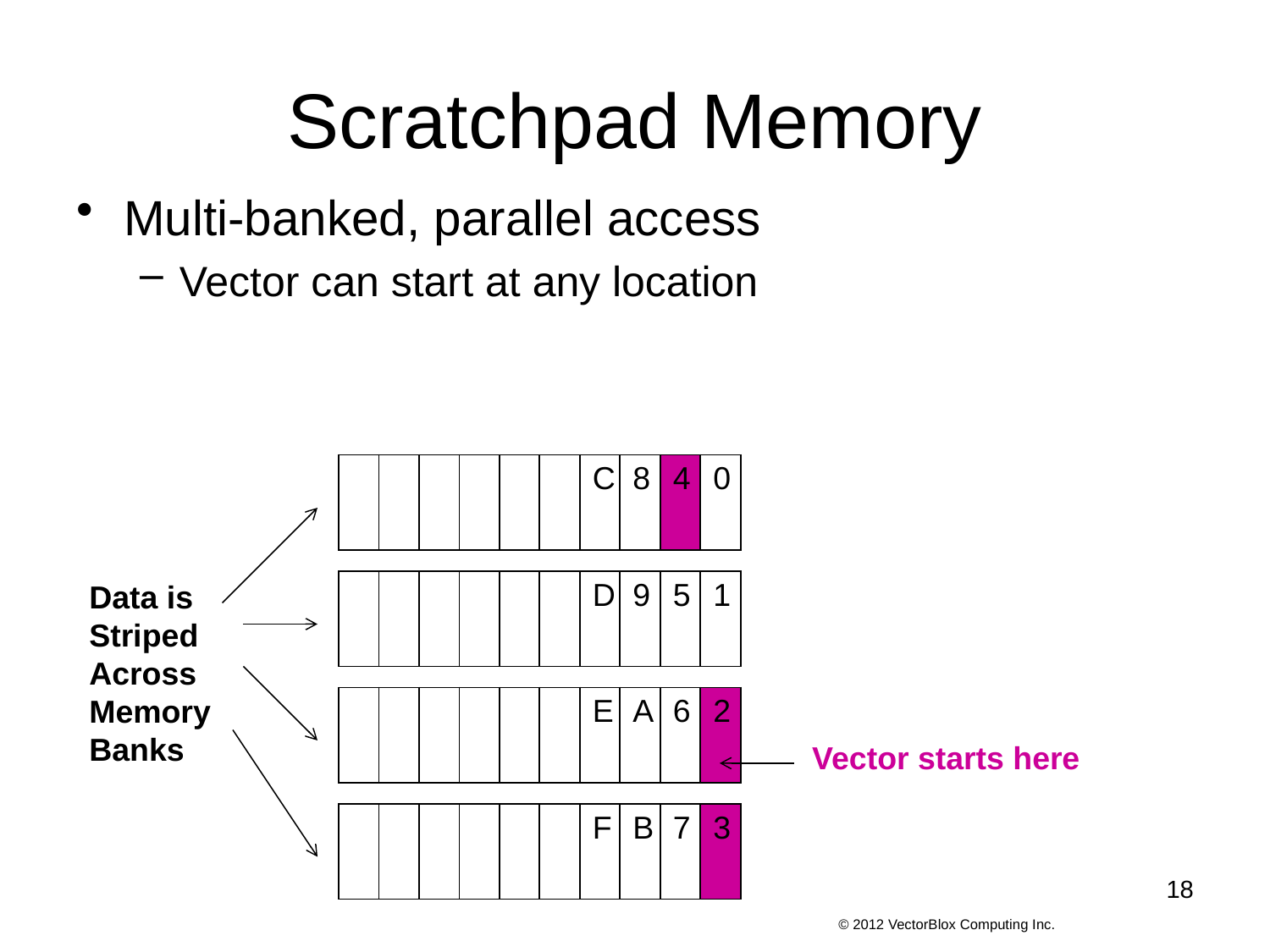

# Scratchpad Memory
Multi-banked, parallel access
Vector can start at any location
|  |  |  |  |  |  | C | 8 | 4 | 0 |
| --- | --- | --- | --- | --- | --- | --- | --- | --- | --- |
Data is
Striped
Across
Memory
Banks
|  |  |  |  |  |  | D | 9 | 5 | 1 |
| --- | --- | --- | --- | --- | --- | --- | --- | --- | --- |
|  |  |  |  |  |  | E | A | 6 | 2 |
| --- | --- | --- | --- | --- | --- | --- | --- | --- | --- |
Vector starts here
|  |  |  |  |  |  | F | B | 7 | 3 |
| --- | --- | --- | --- | --- | --- | --- | --- | --- | --- |
18
					© 2012 VectorBlox Computing Inc.